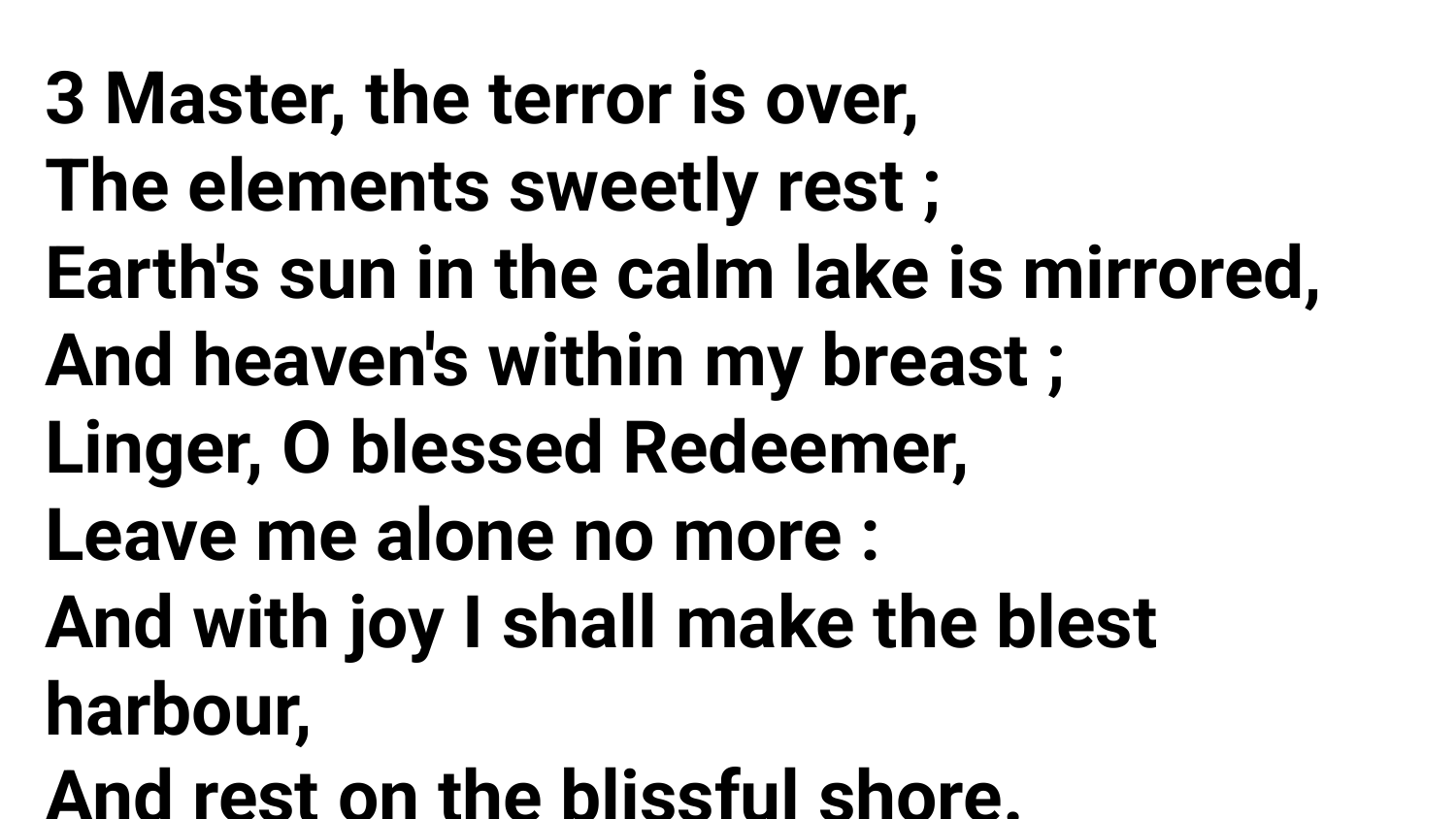

3 Master, the terror is over,
The elements sweetly rest ;
Earth's sun in the calm lake is mirrored,
And heaven's within my breast ;
Linger, O blessed Redeemer,
Leave me alone no more :
And with joy I shall make the blest harbour,
And rest on the blissful shore.